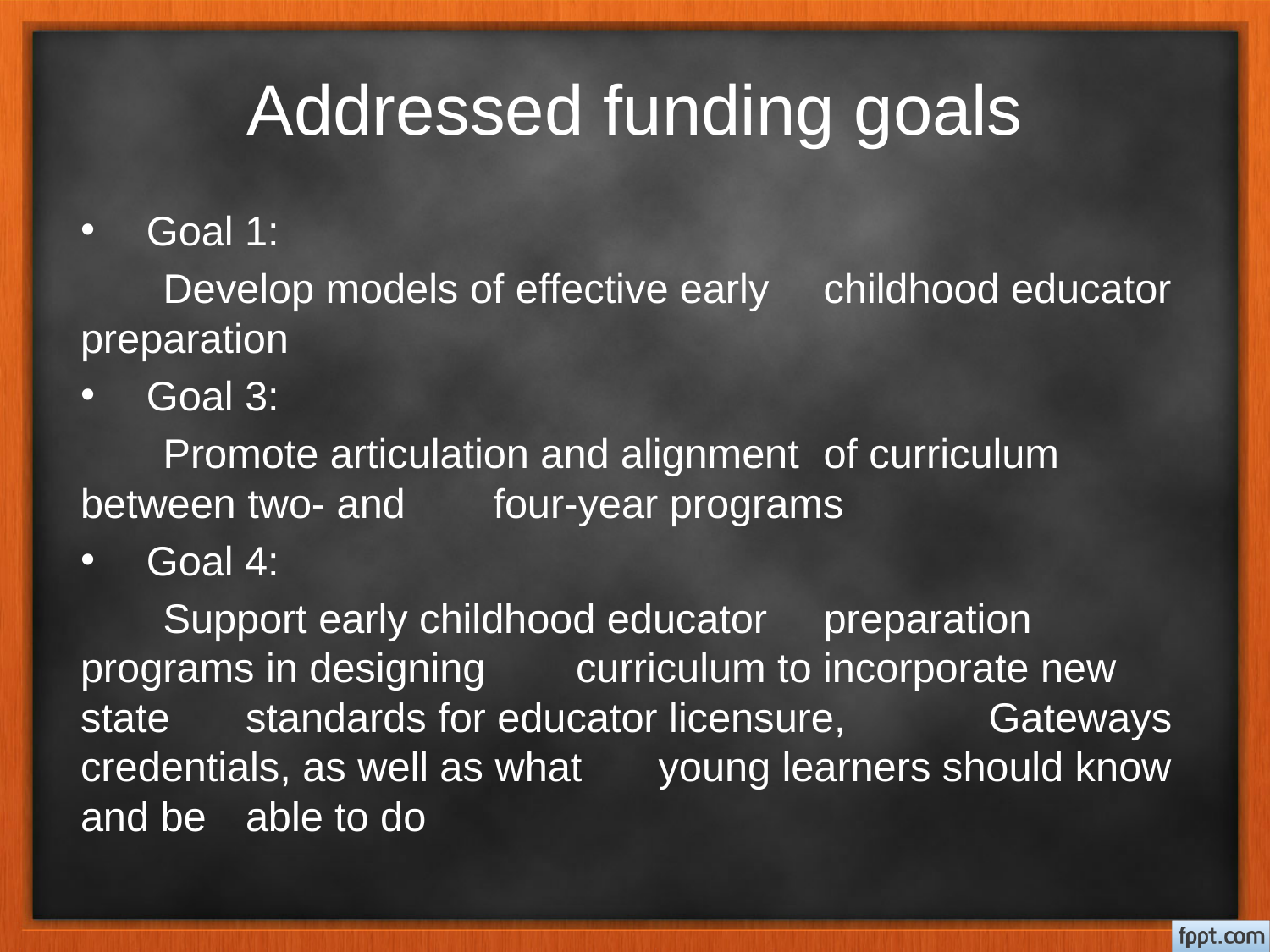

# Addressed funding goals
Goal 1:
	Develop models of effective early 	childhood educator preparation
Goal 3:
	Promote articulation and alignment 	of curriculum between two- and 	four-year programs
Goal 4:
	Support early childhood educator 	preparation programs in designing 	curriculum to incorporate new state 	standards for educator licensure, 		Gateways credentials, as well as what 	young learners should know and be 	able to do